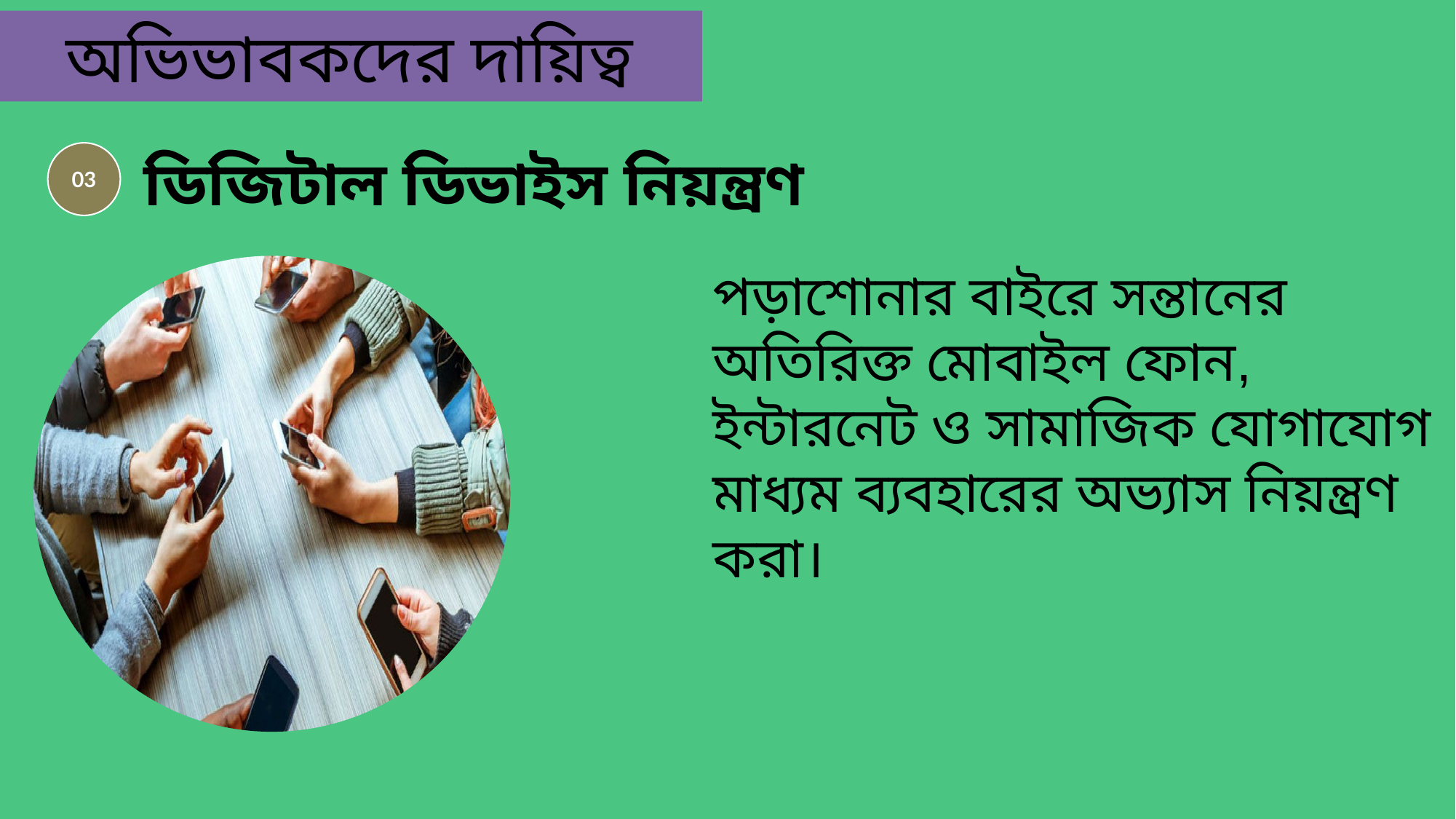

অভিভাবকদের দায়িত্ব
ডিজিটাল ডিভাইস নিয়ন্ত্রণ
03
পড়াশোনার বাইরে সন্তানের অতিরিক্ত মোবাইল ফোন, ইন্টারনেট ও সামাজিক যোগাযোগ মাধ্যম ব্যবহারের অভ্যাস নিয়ন্ত্রণ করা।